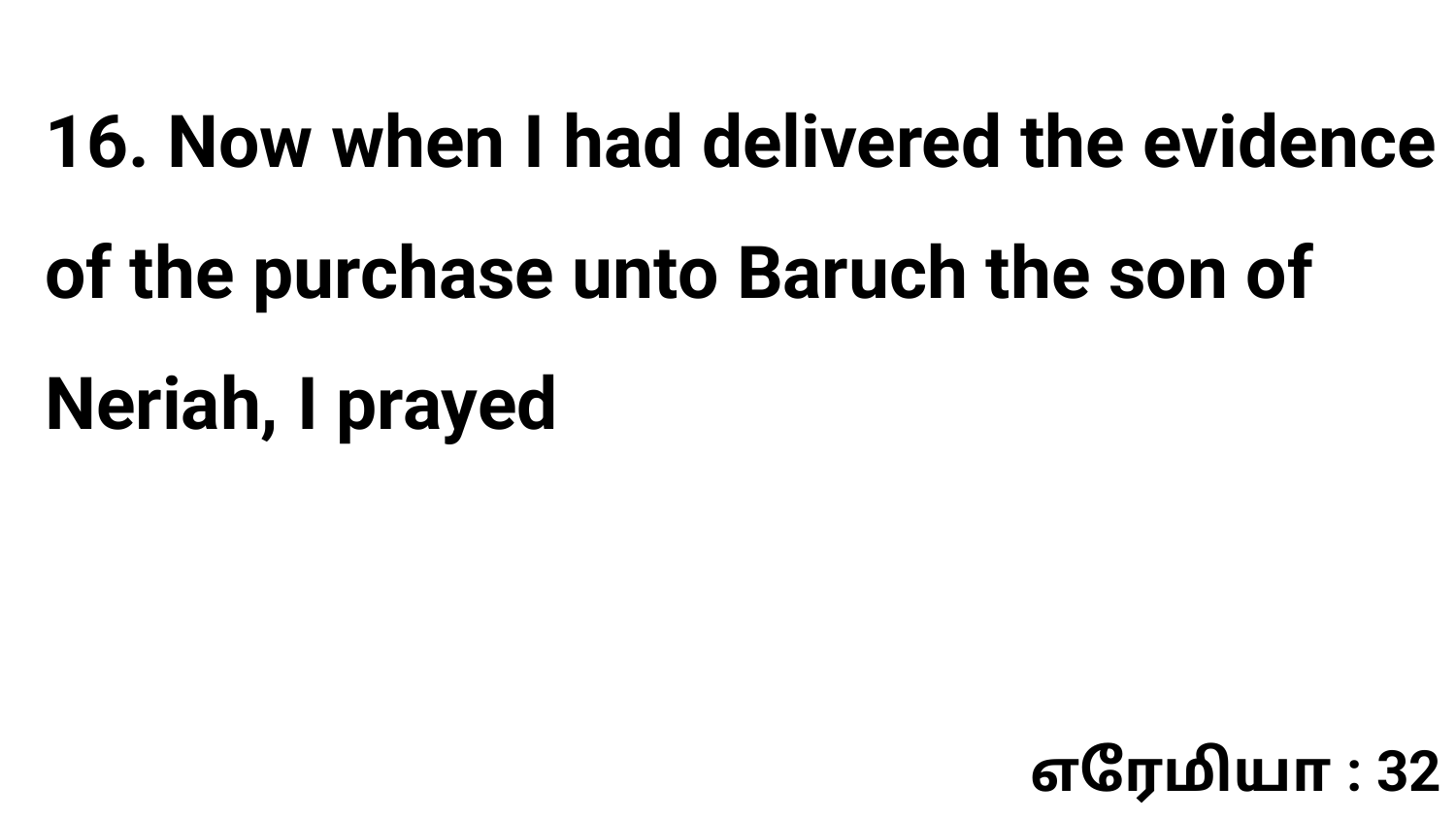

16. Now when I had delivered the evidence of the purchase unto Baruch the son of Neriah, I prayed
எரேமியா : 32